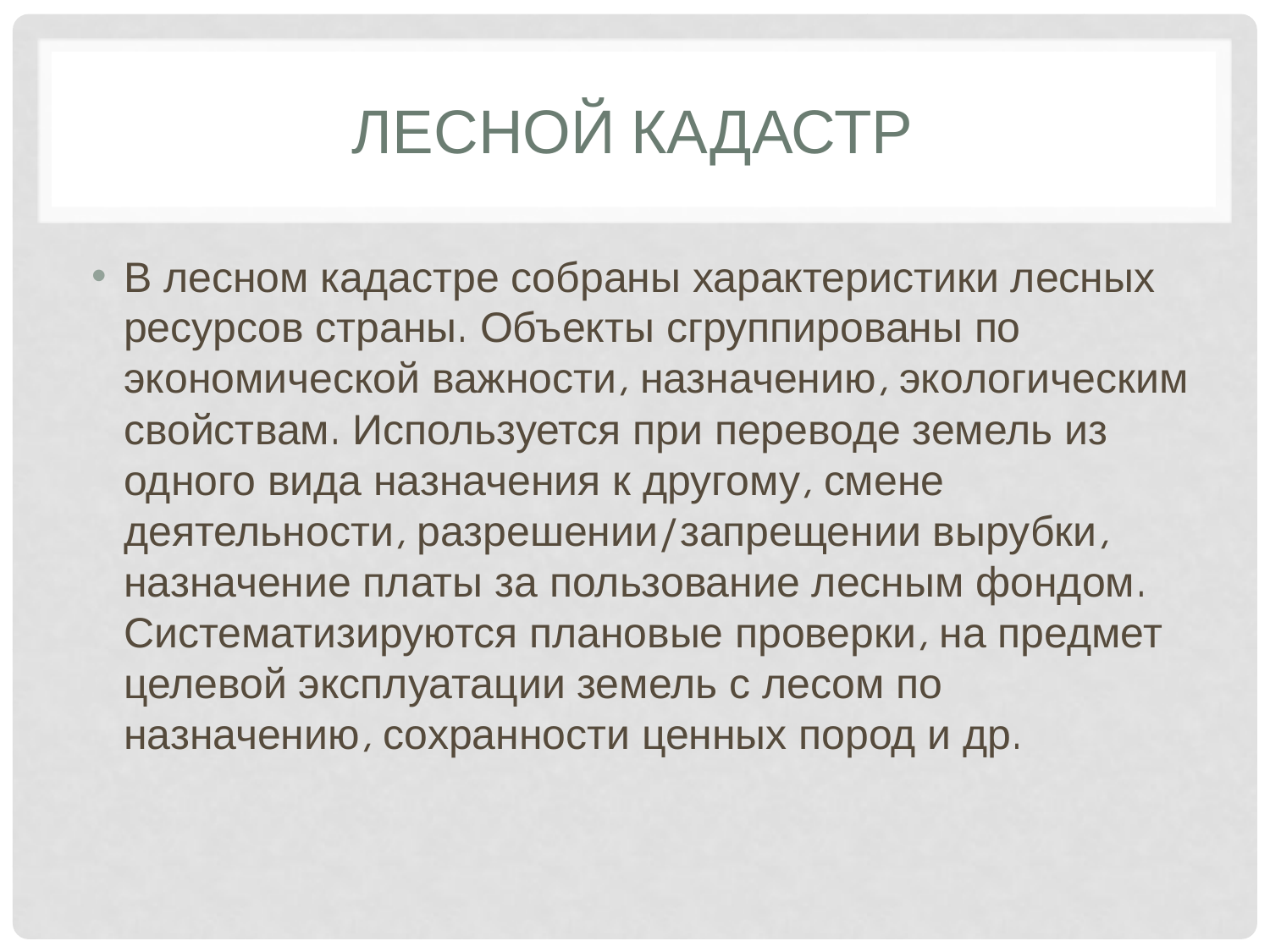

# Лесной кадастр
В лесном кадастре собраны характеристики лесных ресурсов страны. Объекты сгруппированы по экономической важности, назначению, экологическим свойствам. Используется при переводе земель из одного вида назначения к другому, смене деятельности, разрешении/запрещении вырубки, назначение платы за пользование лесным фондом. Систематизируются плановые проверки, на предмет целевой эксплуатации земель с лесом по назначению, сохранности ценных пород и др.